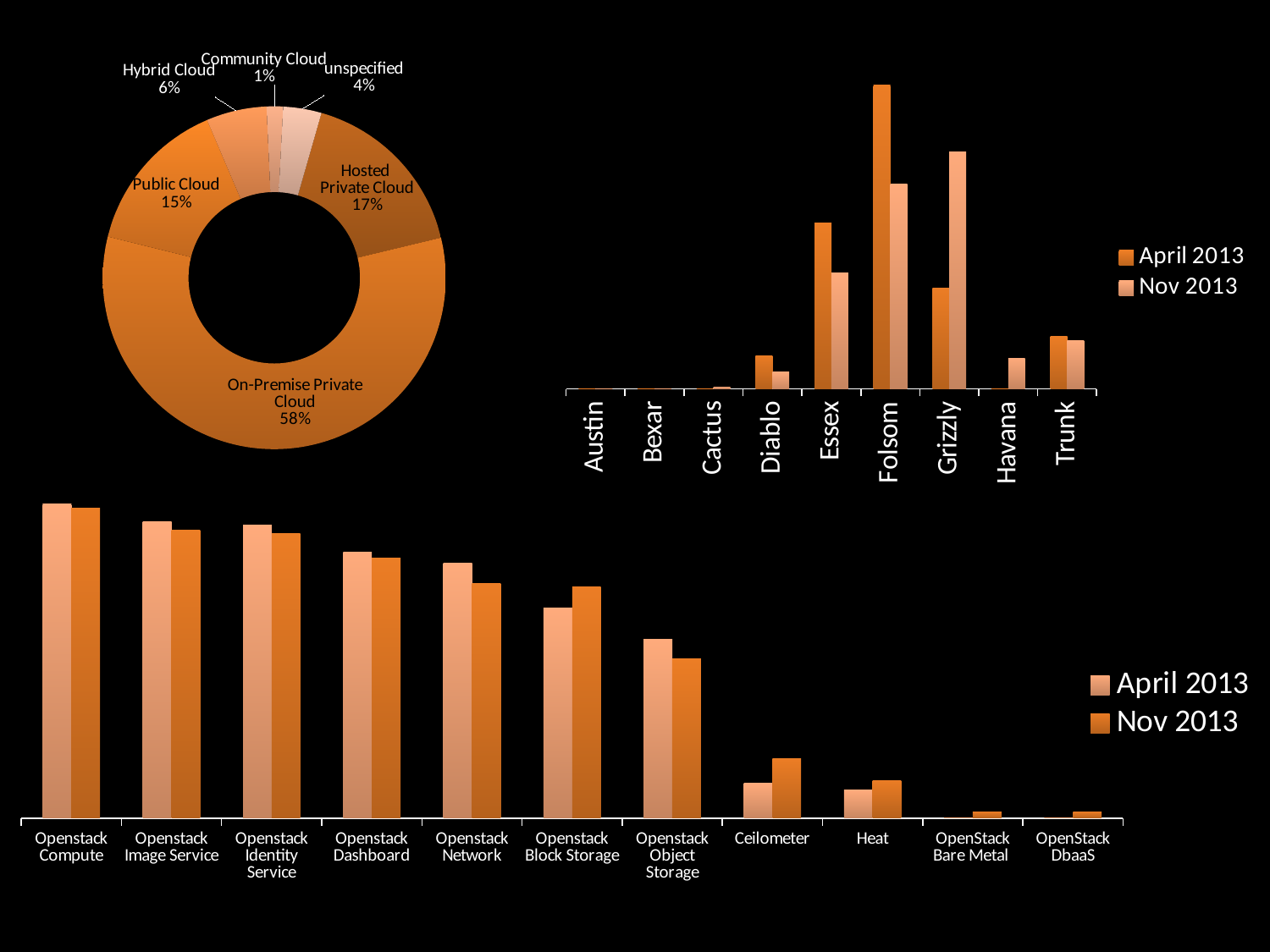

### Chart

| Category |  |
|---|---|
| Hosted Private Cloud | 65.0 |
| On-Premise Private Cloud | 223.0 |
| Public Cloud | 57.0 |
| Hybrid Cloud | 22.0 |
| Community Cloud | 6.0 |
| unspecified | 14.0 |

### Chart

| Category |  |  |
|---|---|---|
| Austin | 0.0 | 0.0 |
| Bexar | 0.0 | 0.0 |
| Cactus | 0.0 | 0.00203252032520325 |
| Diablo | 0.0498084291187739 | 0.0264227642276423 |
| Essex | 0.252873563218391 | 0.176829268292683 |
| Folsom | 0.46360153256705 | 0.313008130081301 |
| Grizzly | 0.153256704980843 | 0.361788617886179 |
| Havana | 0.0 | 0.0467479674796748 |
| Trunk | 0.0804597701149425 | 0.0731707317073171 |

### Chart

| Category |  |  |
|---|---|---|
| Openstack Compute | 0.167437557816836 | 0.165079365079365 |
| Openstack Image Service | 0.158186864014801 | 0.15328798185941 |
| Openstack Identity Service | 0.156336725254394 | 0.151473922902494 |
| Openstack Dashboard | 0.141535615171138 | 0.138775510204082 |
| Openstack Network | 0.135985198889917 | 0.125170068027211 |
| Openstack Block Storage | 0.111933395004625 | 0.123356009070295 |
| Openstack Object Storage | 0.095282146160962 | 0.0848072562358276 |
| Ceilometer | 0.0185013876040703 | 0.0317460317460317 |
| Heat | 0.0148011100832562 | 0.0199546485260771 |
| OpenStack Bare Metal  | 0.0 | 0.00317460317460317 |
| OpenStack DbaaS | 0.0 | 0.00317460317460317 |